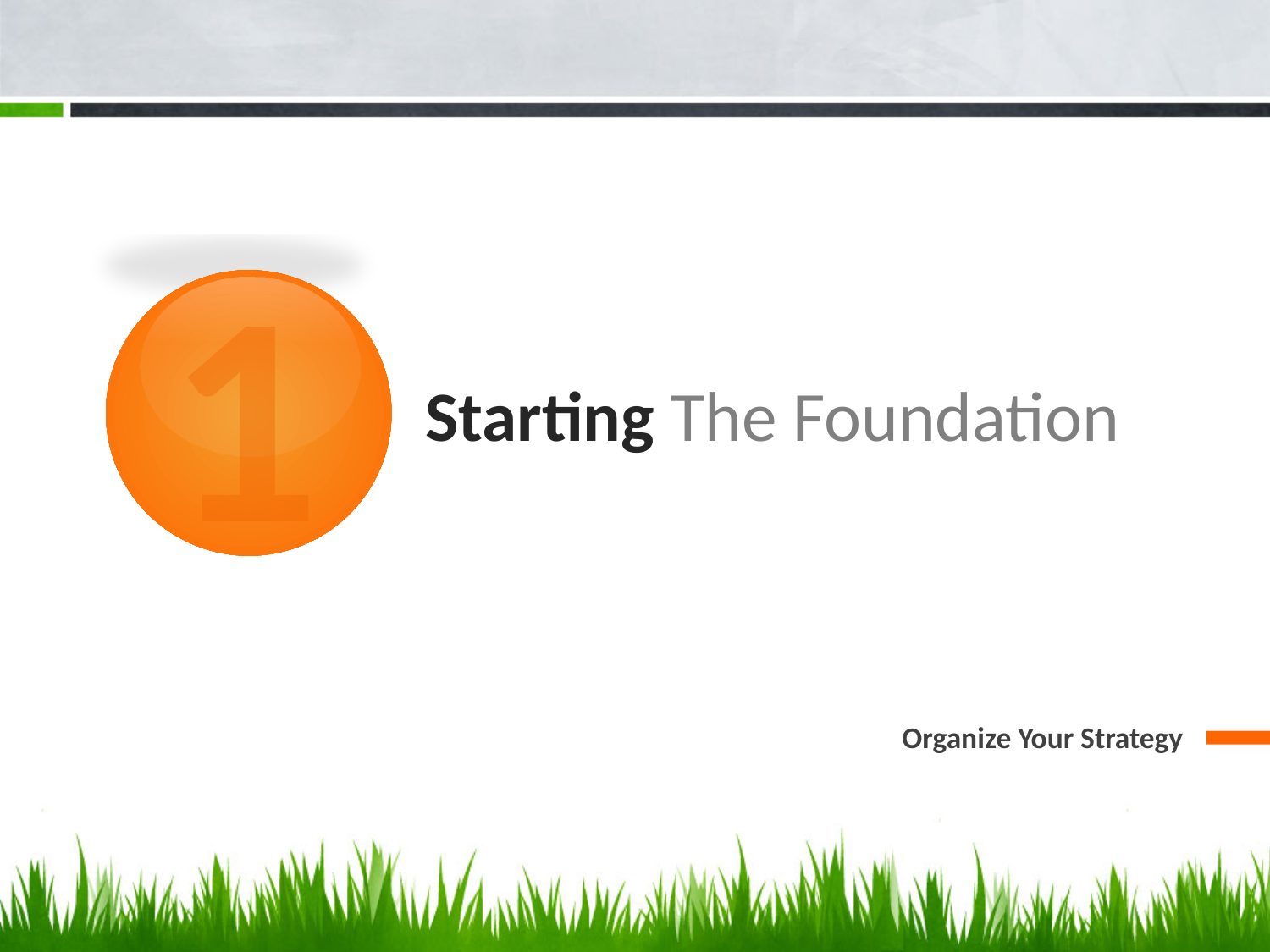

1
# Starting The Foundation
Organize Your Strategy